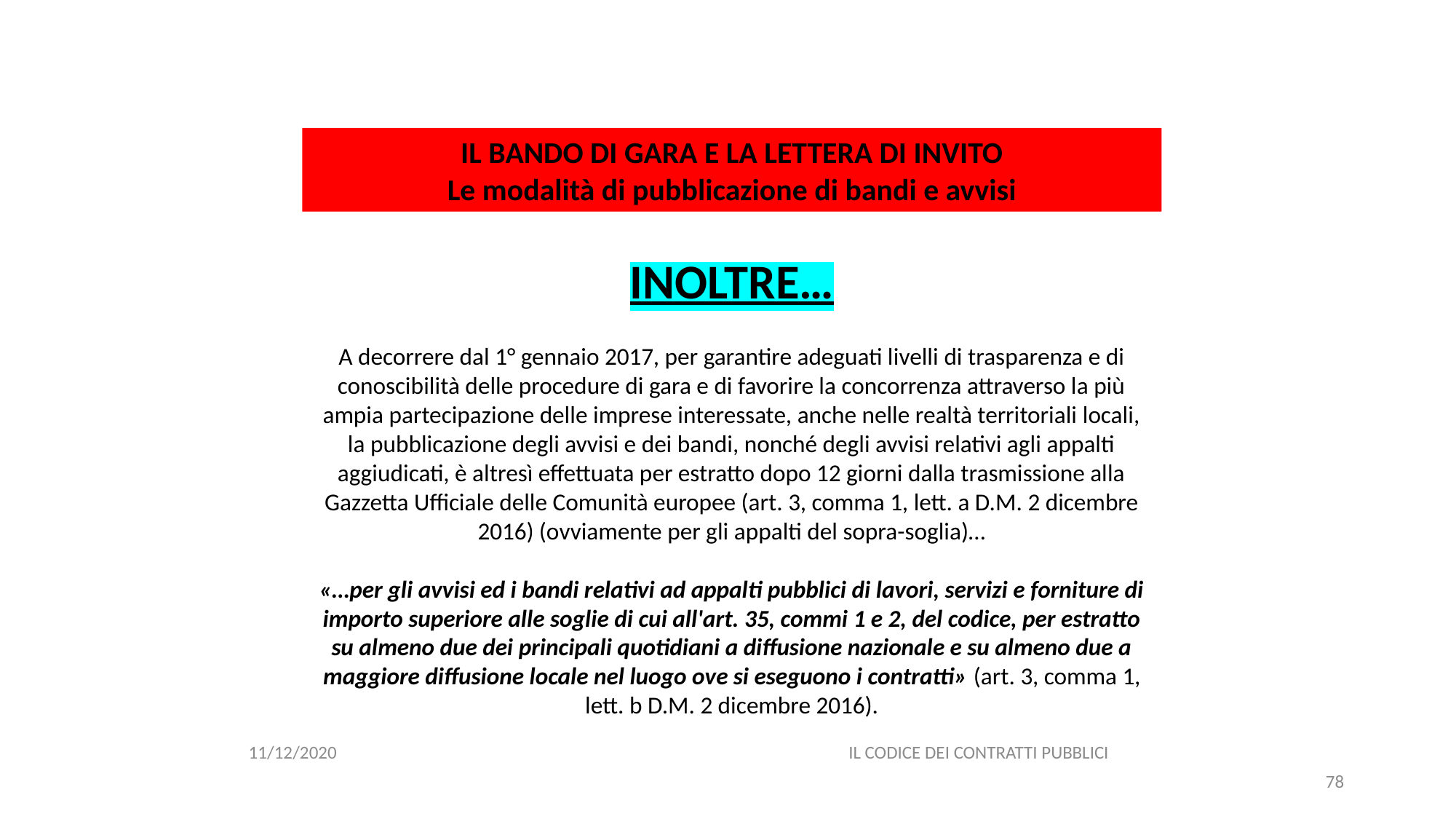

#
IL BANDO DI GARA E LA LETTERA DI INVITO
Le modalità di pubblicazione di bandi e avvisi

INOLTRE…

A decorrere dal 1° gennaio 2017, per garantire adeguati livelli di trasparenza e di conoscibilità delle procedure di gara e di favorire la concorrenza attraverso la più ampia partecipazione delle imprese interessate, anche nelle realtà territoriali locali, la pubblicazione degli avvisi e dei bandi, nonché degli avvisi relativi agli appalti aggiudicati, è altresì effettuata per estratto dopo 12 giorni dalla trasmissione alla Gazzetta Ufficiale delle Comunità europee (art. 3, comma 1, lett. a D.M. 2 dicembre 2016) (ovviamente per gli appalti del sopra-soglia)…

«…per gli avvisi ed i bandi relativi ad appalti pubblici di lavori, servizi e forniture di importo superiore alle soglie di cui all'art. 35, commi 1 e 2, del codice, per estratto su almeno due dei principali quotidiani a diffusione nazionale e su almeno due a maggiore diffusione locale nel luogo ove si eseguono i contratti» (art. 3, comma 1, lett. b D.M. 2 dicembre 2016).

11/12/2020
IL CODICE DEI CONTRATTI PUBBLICI
78